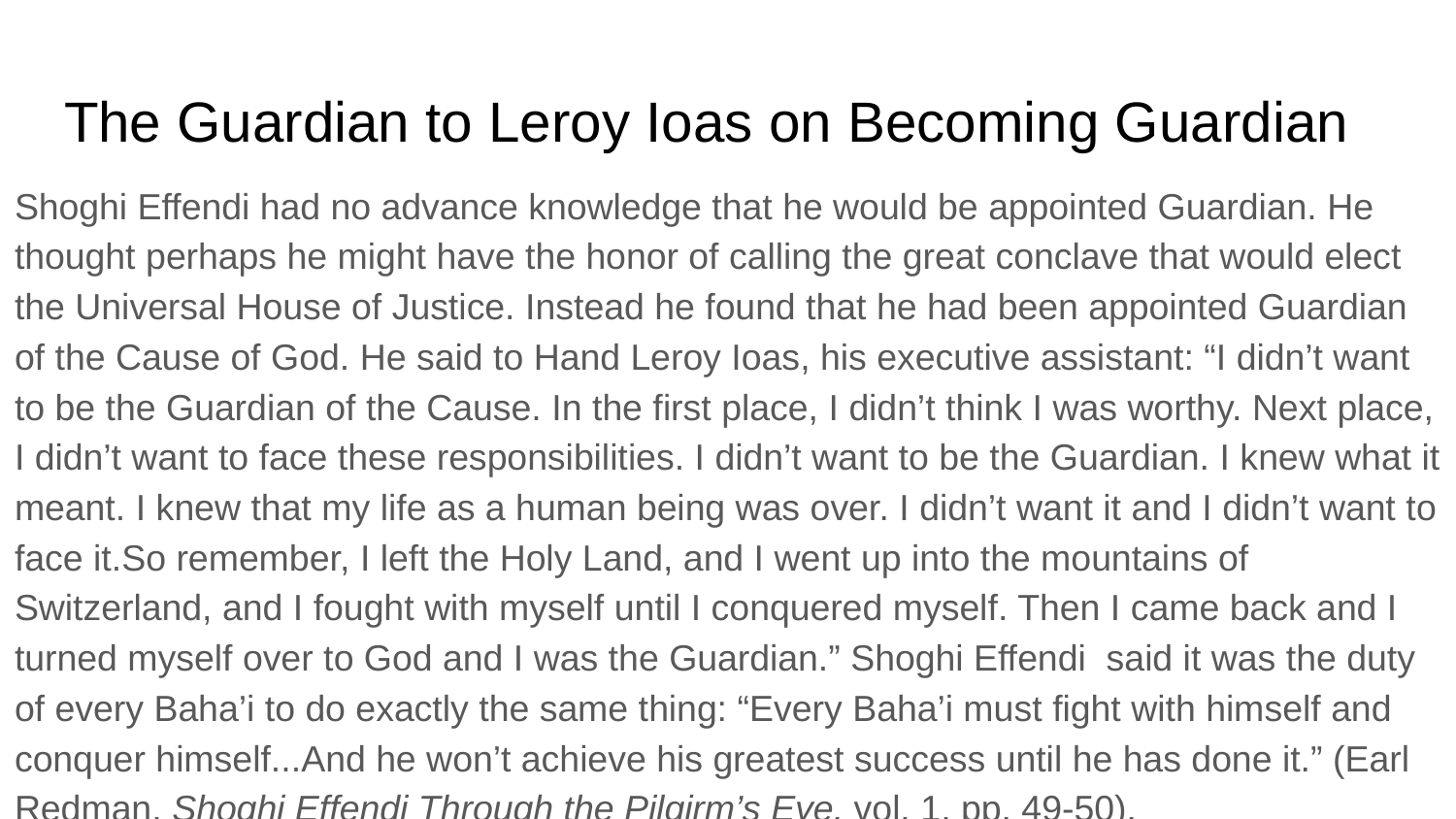

# The Guardian to Leroy Ioas on Becoming Guardian
Shoghi Effendi had no advance knowledge that he would be appointed Guardian. He thought perhaps he might have the honor of calling the great conclave that would elect the Universal House of Justice. Instead he found that he had been appointed Guardian of the Cause of God. He said to Hand Leroy Ioas, his executive assistant: “I didn’t want to be the Guardian of the Cause. In the first place, I didn’t think I was worthy. Next place, I didn’t want to face these responsibilities. I didn’t want to be the Guardian. I knew what it meant. I knew that my life as a human being was over. I didn’t want it and I didn’t want to face it.So remember, I left the Holy Land, and I went up into the mountains of Switzerland, and I fought with myself until I conquered myself. Then I came back and I turned myself over to God and I was the Guardian.” Shoghi Effendi  said it was the duty of every Baha’i to do exactly the same thing: “Every Baha’i must fight with himself and conquer himself...And he won’t achieve his greatest success until he has done it.” (Earl Redman, Shoghi Effendi Through the Pilgirm’s Eye, vol. 1, pp. 49-50).